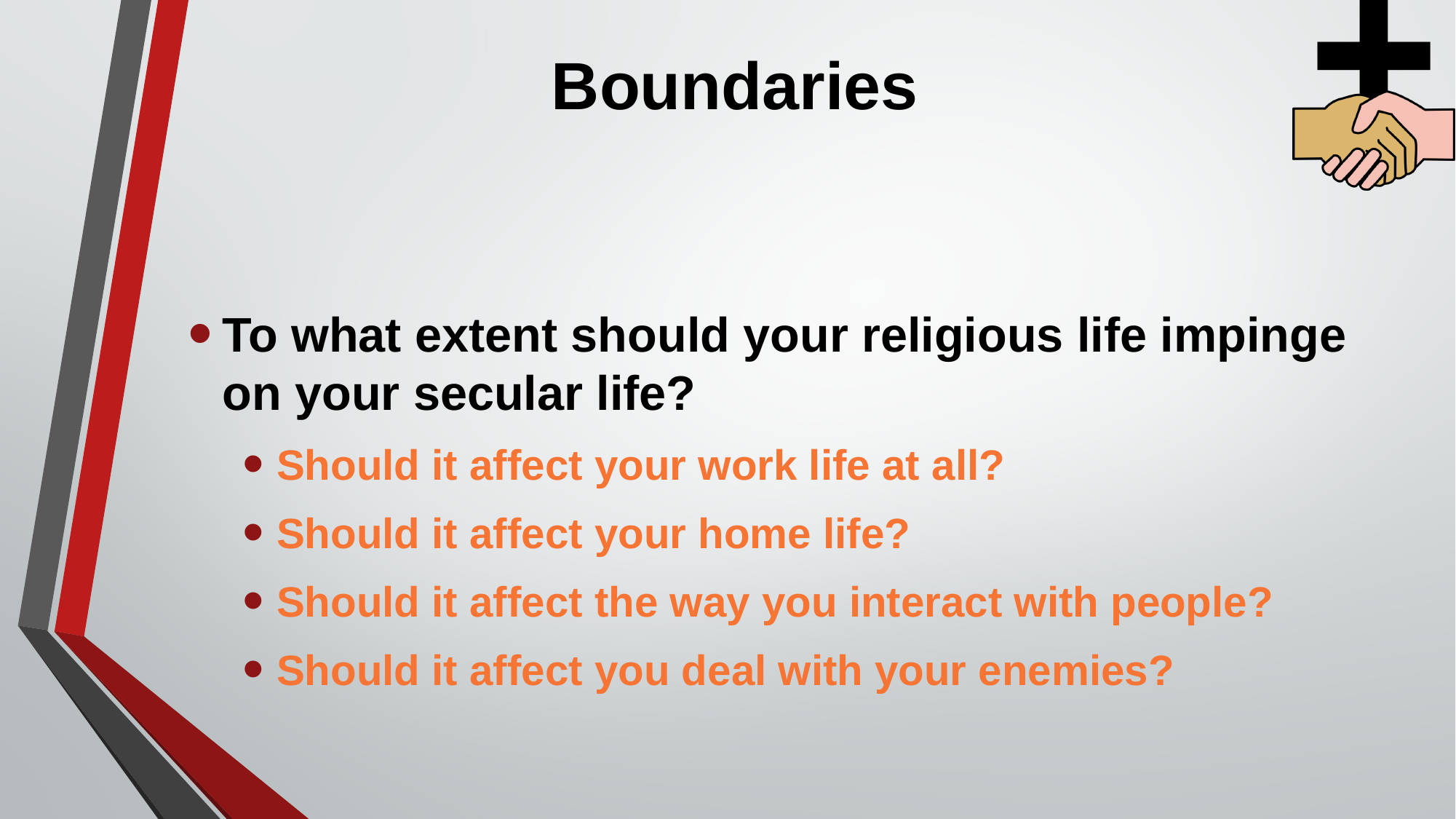

# Boundaries
To what extent should your religious life impinge on your secular life?
Should it affect your work life at all?
Should it affect your home life?
Should it affect the way you interact with people?
Should it affect you deal with your enemies?